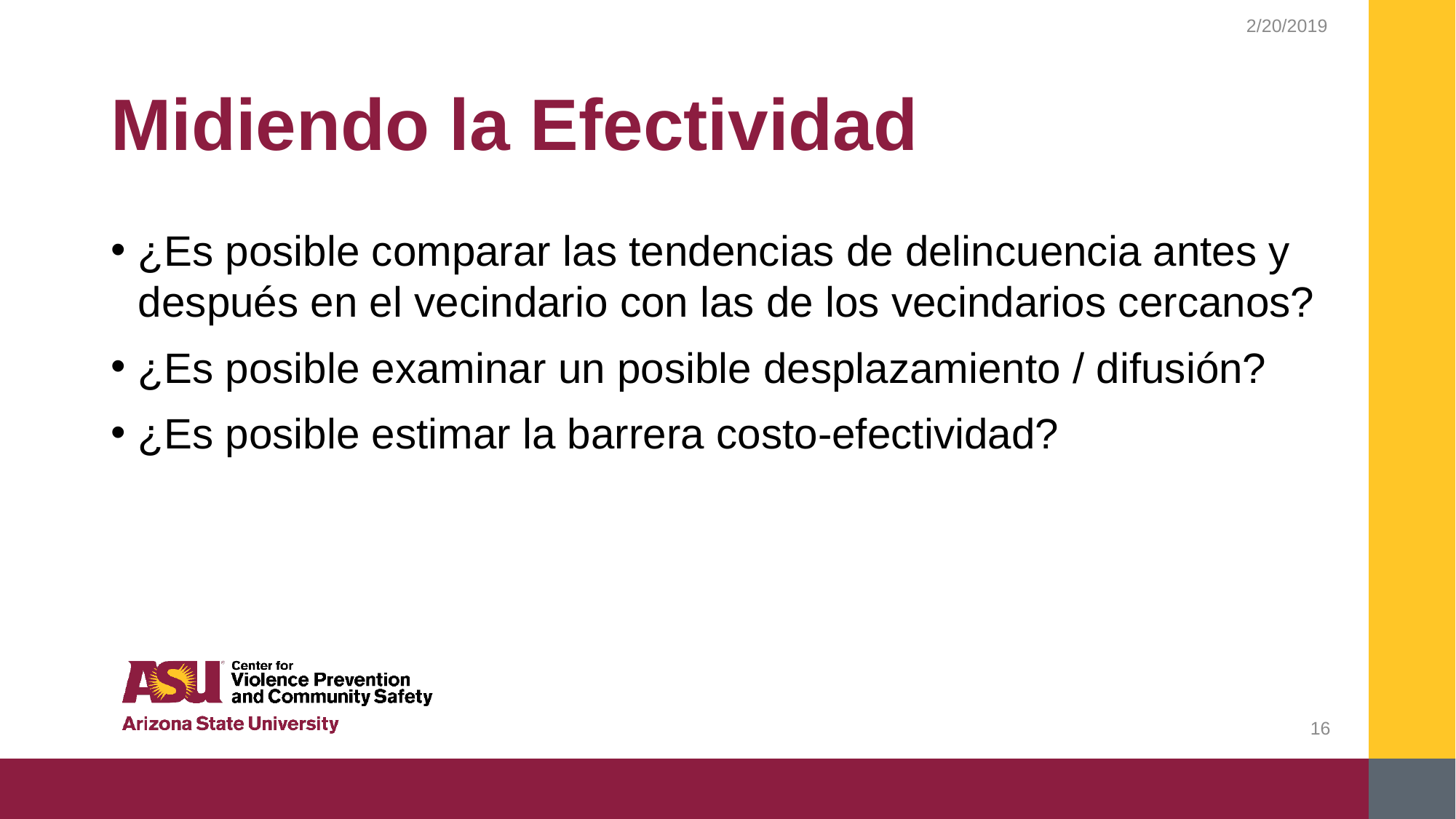

2/20/2019
# Midiendo la Efectividad
¿Es posible comparar las tendencias de delincuencia antes y después en el vecindario con las de los vecindarios cercanos?
¿Es posible examinar un posible desplazamiento / difusión?
¿Es posible estimar la barrera costo-efectividad?
16